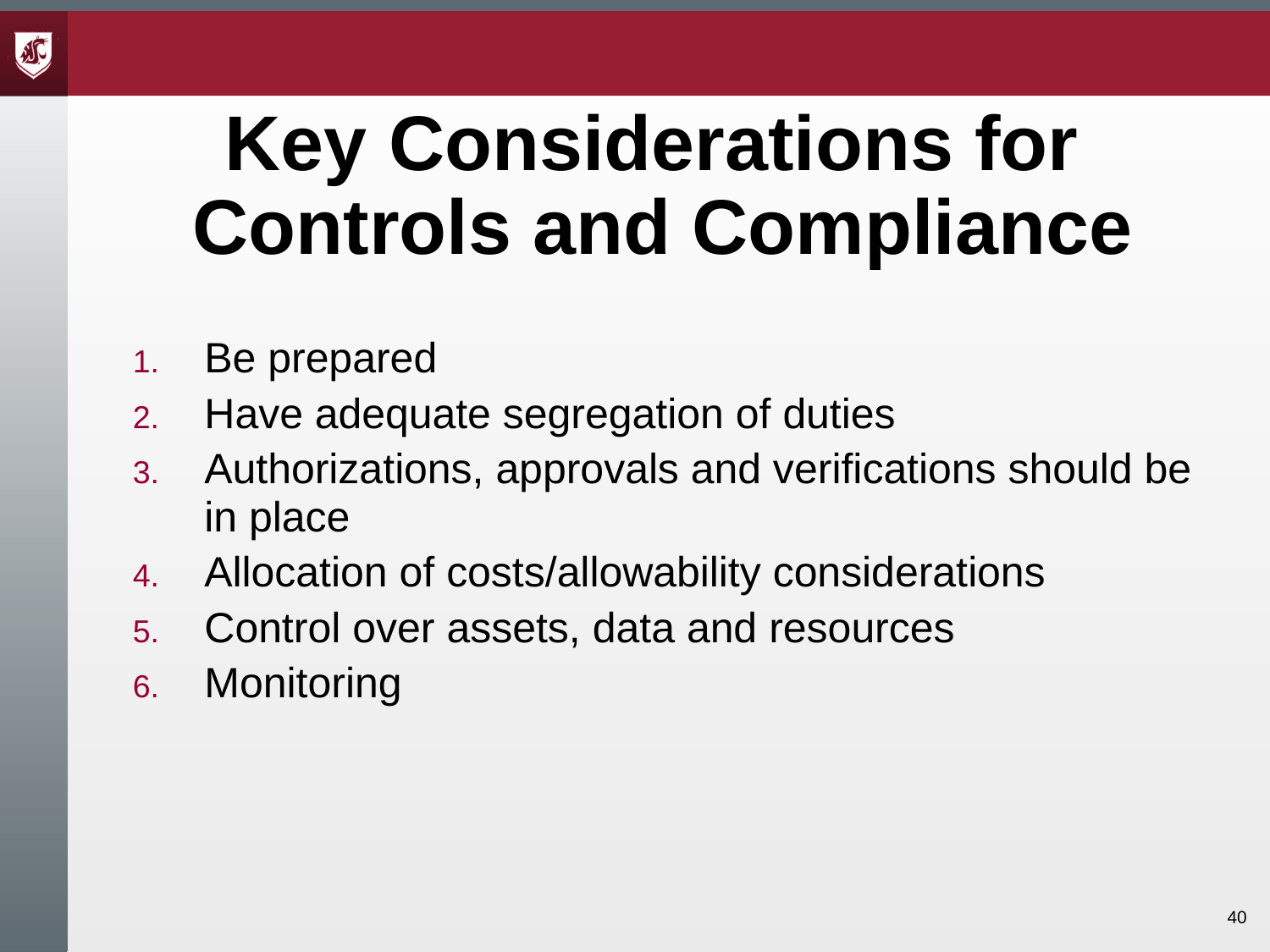

# Key Considerations for Controls and Compliance
Be prepared
Have adequate segregation of duties
Authorizations, approvals and verifications should be in place
Allocation of costs/allowability considerations
Control over assets, data and resources
Monitoring

40